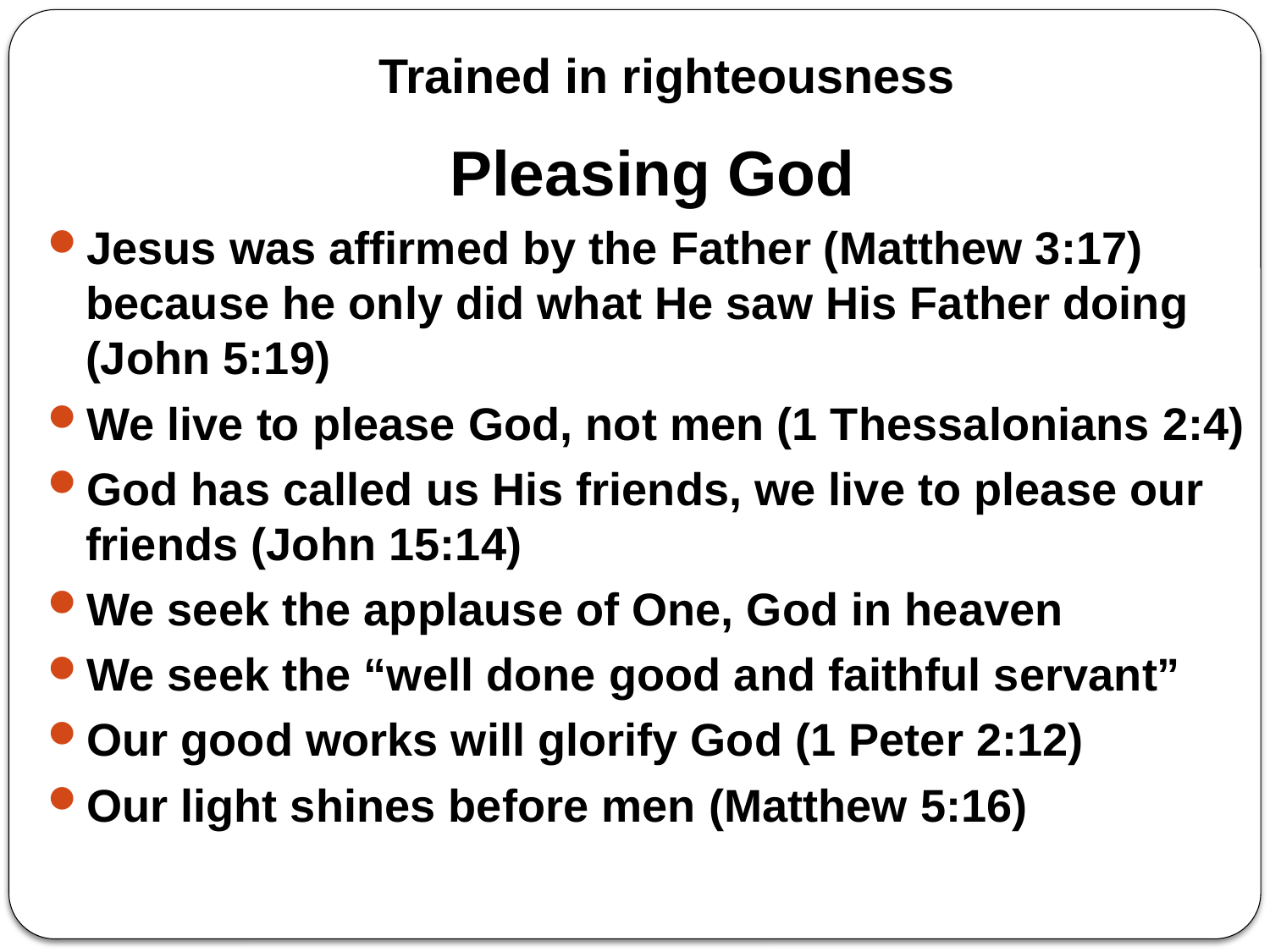

# Trained in righteousness
Pleasing God
Jesus was affirmed by the Father (Matthew 3:17) because he only did what He saw His Father doing (John 5:19)
We live to please God, not men (1 Thessalonians 2:4)
God has called us His friends, we live to please our friends (John 15:14)
We seek the applause of One, God in heaven
We seek the “well done good and faithful servant”
Our good works will glorify God (1 Peter 2:12)
Our light shines before men (Matthew 5:16)